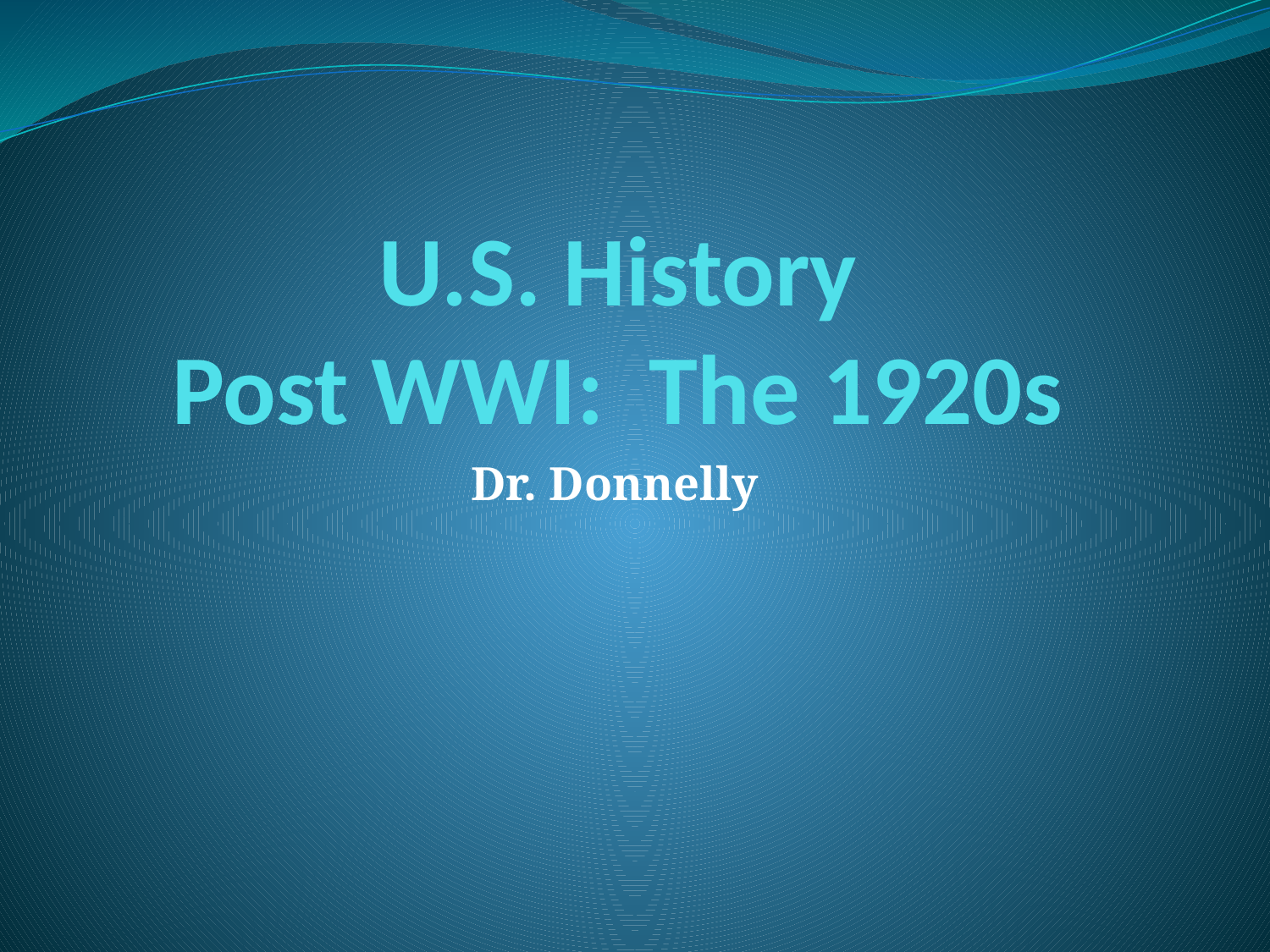

# U.S. History Post WWI:  The 1920s
Dr. Donnelly